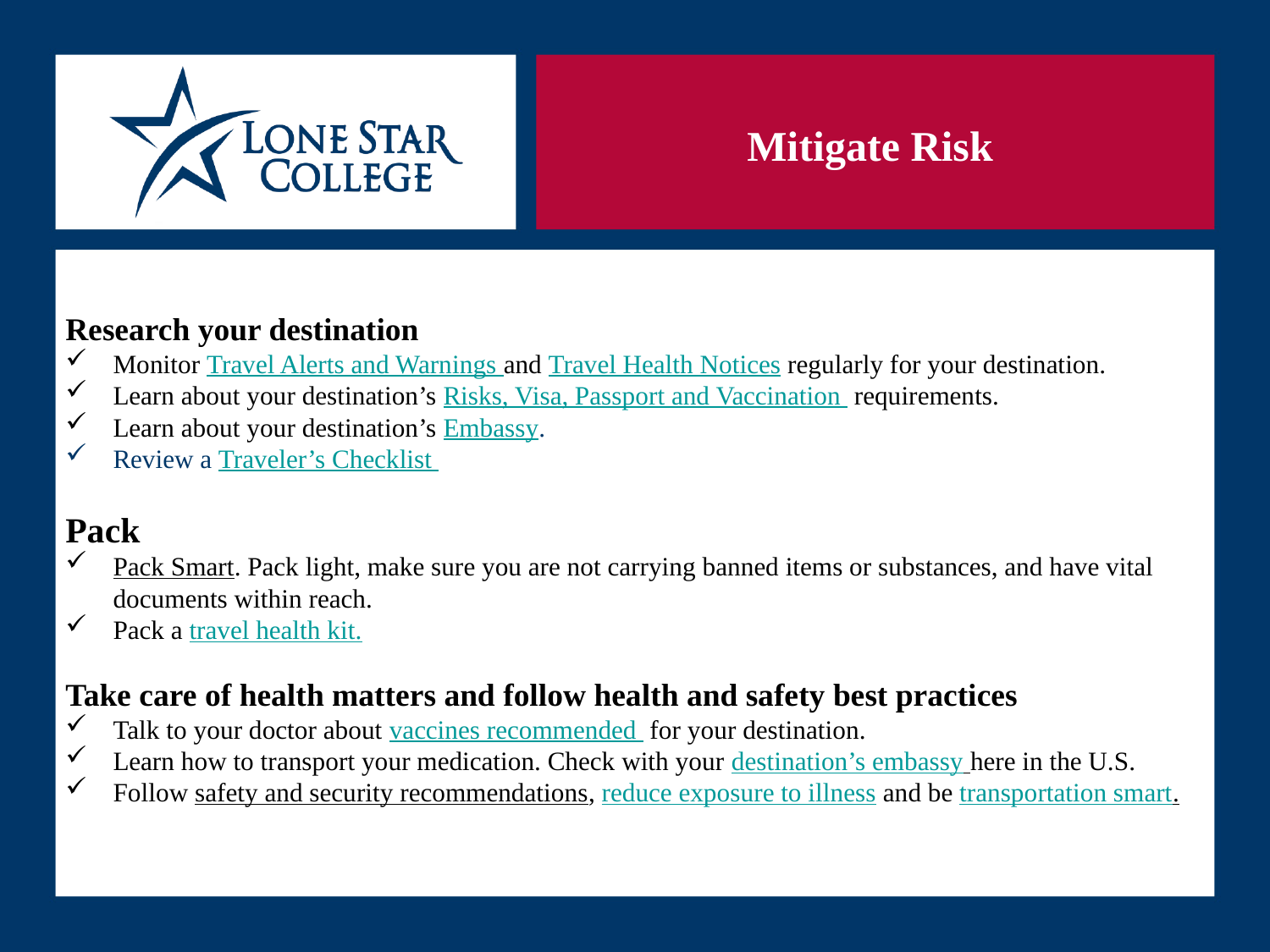

# Mitigate Risk

Research your destination
Monitor Travel Alerts and Warnings and Travel Health Notices regularly for your destination.
Learn about your destination’s Risks, Visa, Passport and Vaccination  requirements.
Learn about your destination’s Embassy.
Review a Traveler’s Checklist

Pack
Pack Smart. Pack light, make sure you are not carrying banned items or substances, and have vital documents within reach.
Pack a travel health kit.

Take care of health matters and follow health and safety best practices
Talk to your doctor about vaccines recommended  for your destination.
Learn how to transport your medication. Check with your destination’s embassy here in the U.S.
Follow safety and security recommendations, reduce exposure to illness and be transportation smart.